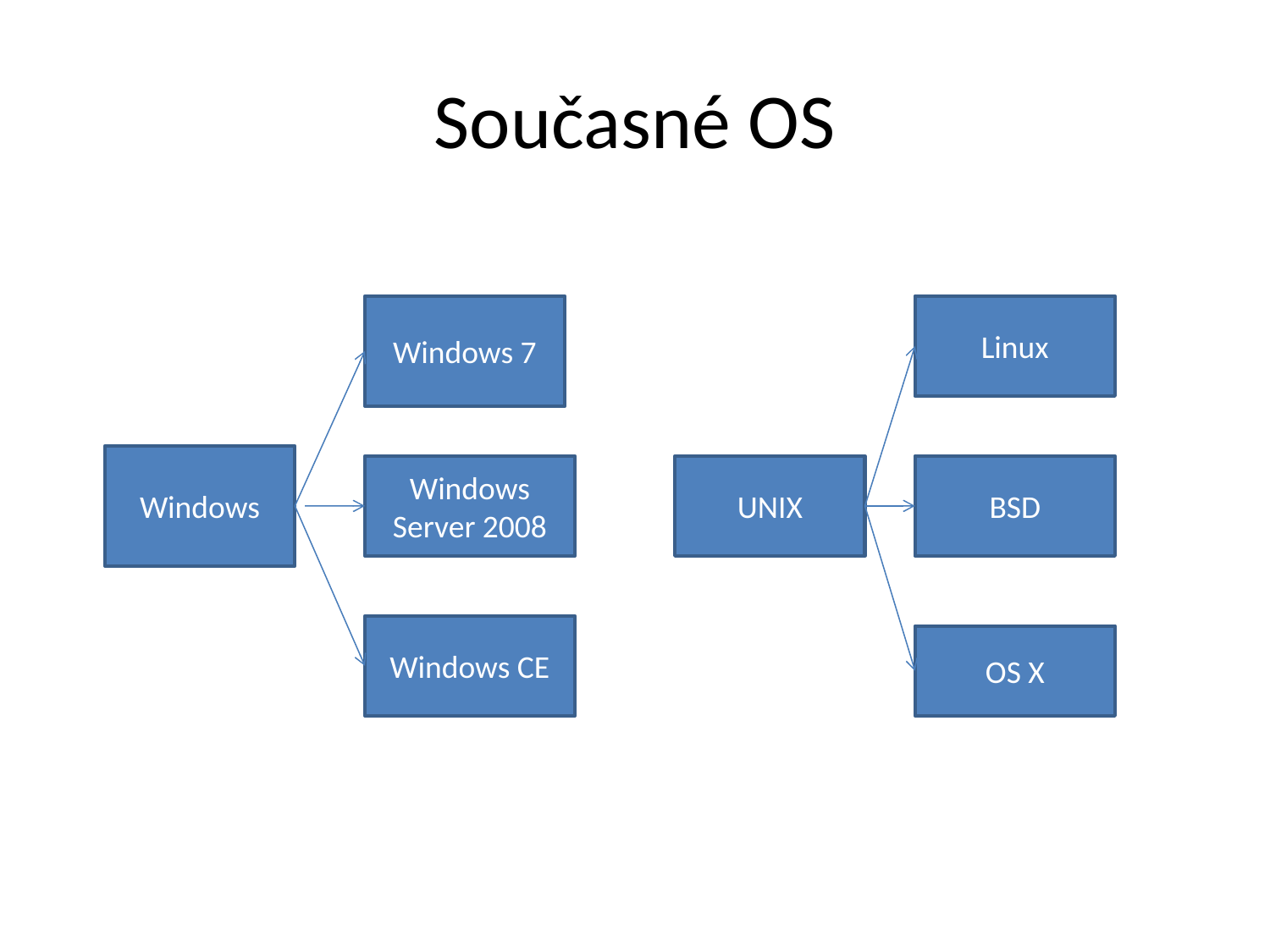

# Současné OS

Windows 7
Linux
Windows
Windows Server 2008
UNIX
BSD
Windows CE
OS X